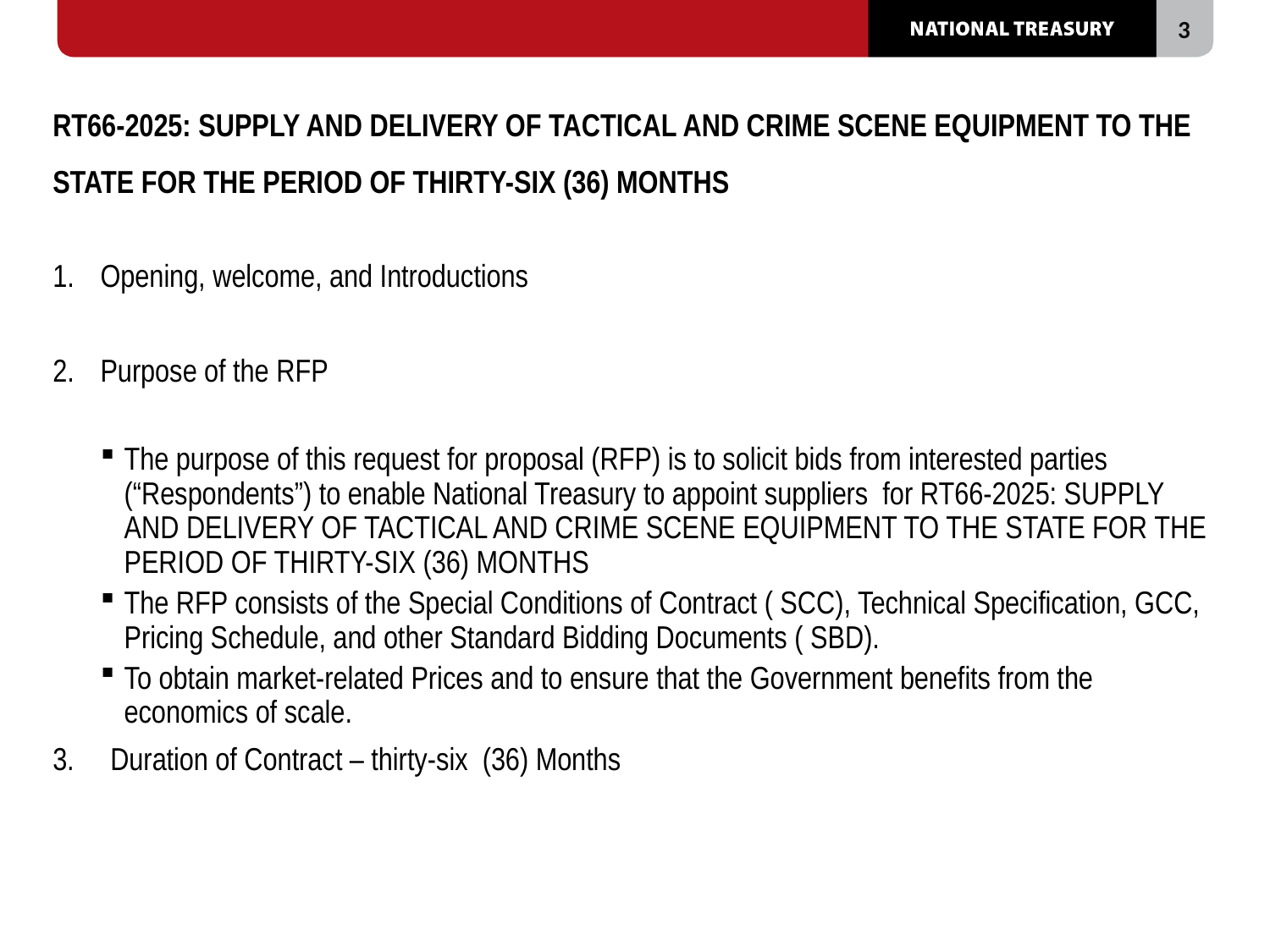

# RT66-2025: SUPPLY AND DELIVERY OF TACTICAL AND CRIME SCENE EQUIPMENT TO THE STATE FOR THE PERIOD OF THIRTY-SIX (36) MONTHS
Opening, welcome, and Introductions

Purpose of the RFP

The purpose of this request for proposal (RFP) is to solicit bids from interested parties (“Respondents”) to enable National Treasury to appoint suppliers  for RT66-2025: SUPPLY AND DELIVERY OF TACTICAL AND CRIME SCENE EQUIPMENT TO THE STATE FOR THE PERIOD OF THIRTY-SIX (36) MONTHS
The RFP consists of the Special Conditions of Contract ( SCC), Technical Specification, GCC, Pricing Schedule, and other Standard Bidding Documents ( SBD).
To obtain market-related Prices and to ensure that the Government benefits from the economics of scale.
3.     Duration of Contract – thirty-six  (36) Months